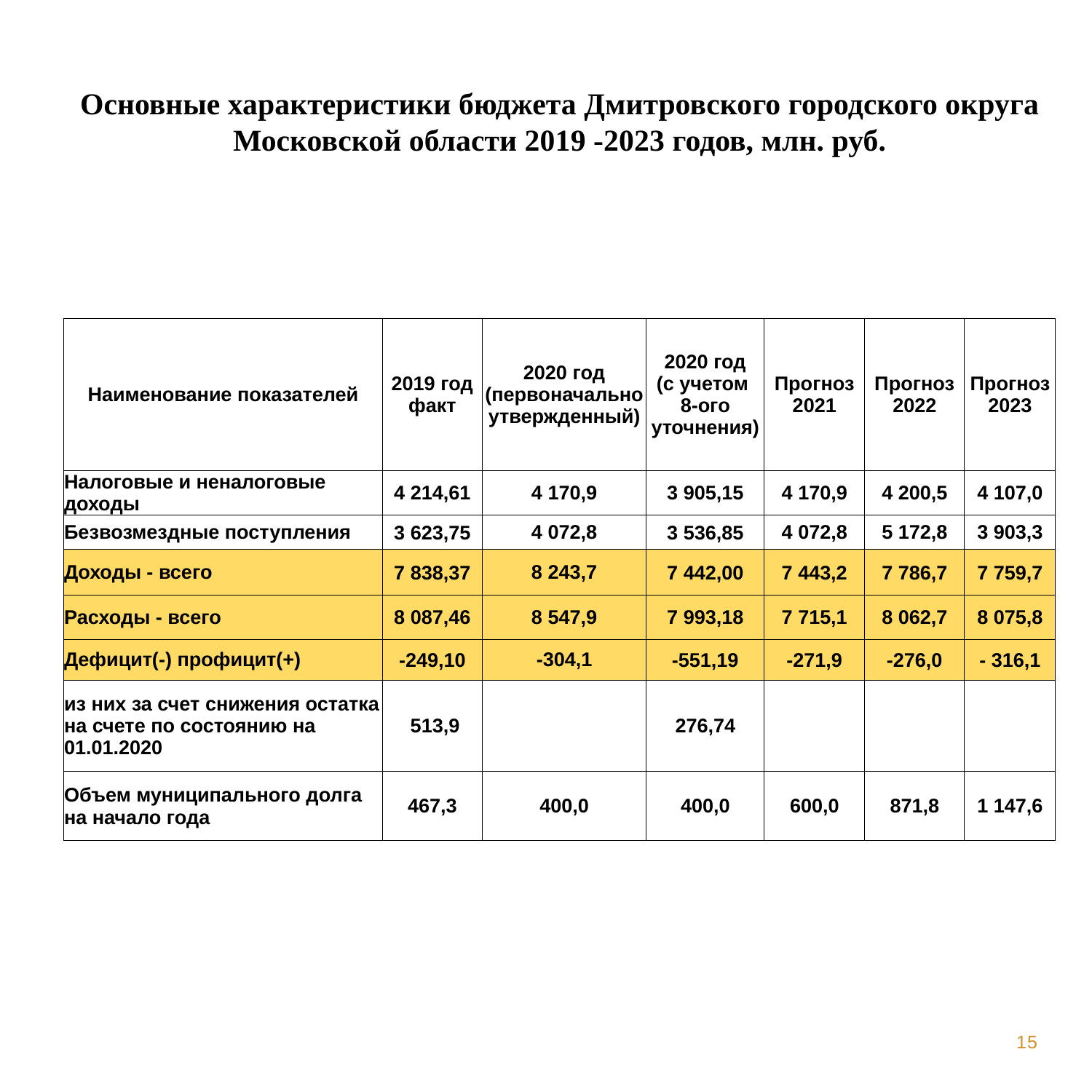

Основные характеристики бюджета Дмитровского городского округа Московской области 2019 -2023 годов, млн. руб.
| Наименование показателей | 2019 год факт | 2020 год (первоначально утвержденный) | 2020 год (с учетом 8-ого уточнения) | Прогноз 2021 | Прогноз 2022 | Прогноз 2023 |
| --- | --- | --- | --- | --- | --- | --- |
| Налоговые и неналоговые доходы | 4 214,61 | 4 170,9 | 3 905,15 | 4 170,9 | 4 200,5 | 4 107,0 |
| Безвозмездные поступления | 3 623,75 | 4 072,8 | 3 536,85 | 4 072,8 | 5 172,8 | 3 903,3 |
| Доходы - всего | 7 838,37 | 8 243,7 | 7 442,00 | 7 443,2 | 7 786,7 | 7 759,7 |
| Расходы - всего | 8 087,46 | 8 547,9 | 7 993,18 | 7 715,1 | 8 062,7 | 8 075,8 |
| Дефицит(-) профицит(+) | -249,10 | -304,1 | -551,19 | -271,9 | -276,0 | - 316,1 |
| из них за счет снижения остатка на счете по состоянию на 01.01.2020 | 513,9 |  | 276,74 |  |  |  |
| Объем муниципального долга на начало года | 467,3 | 400,0 | 400,0 | 600,0 | 871,8 | 1 147,6 |
15